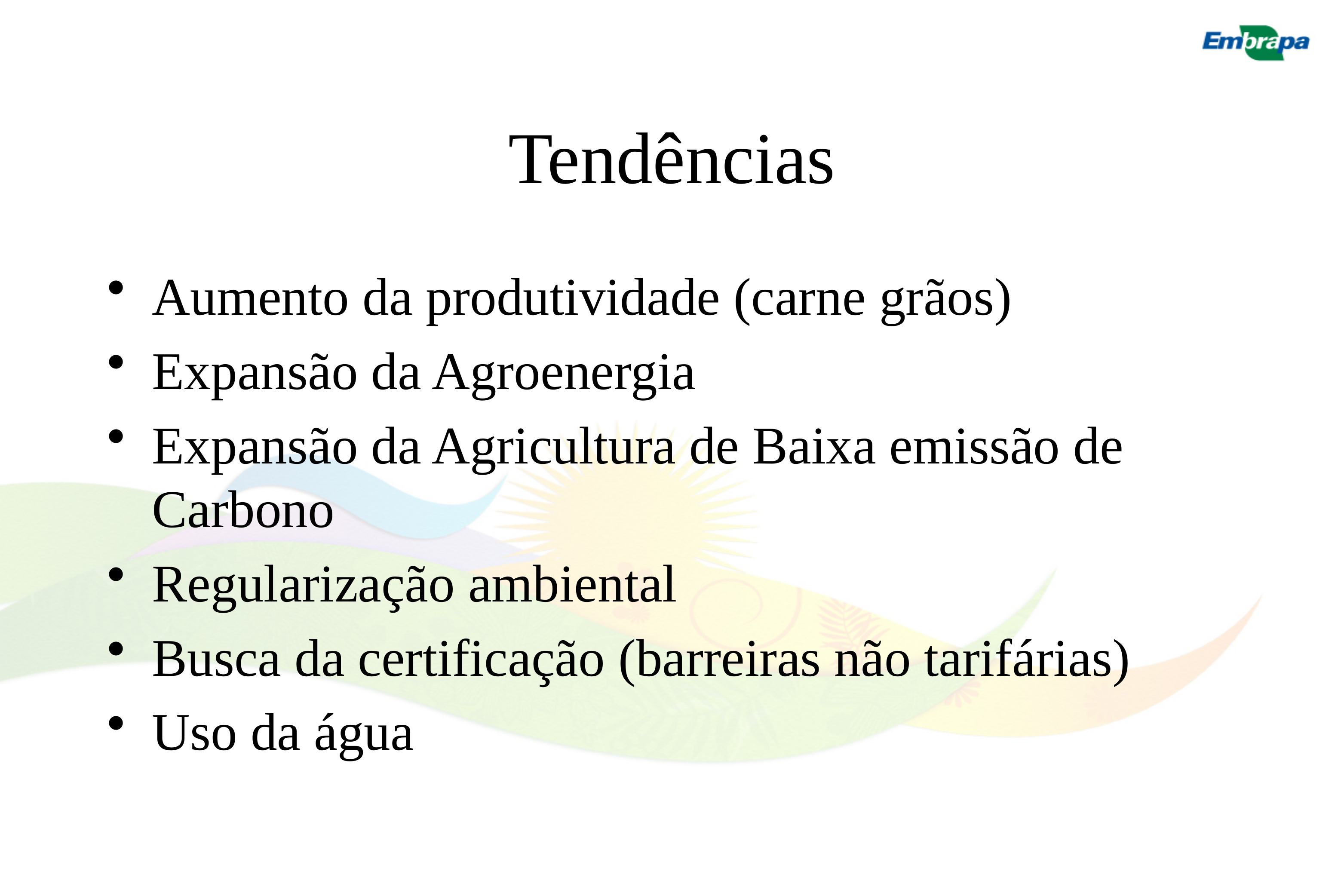

# Tendências
Aumento da produtividade (carne grãos)
Expansão da Agroenergia
Expansão da Agricultura de Baixa emissão de Carbono
Regularização ambiental
Busca da certificação (barreiras não tarifárias)
Uso da água